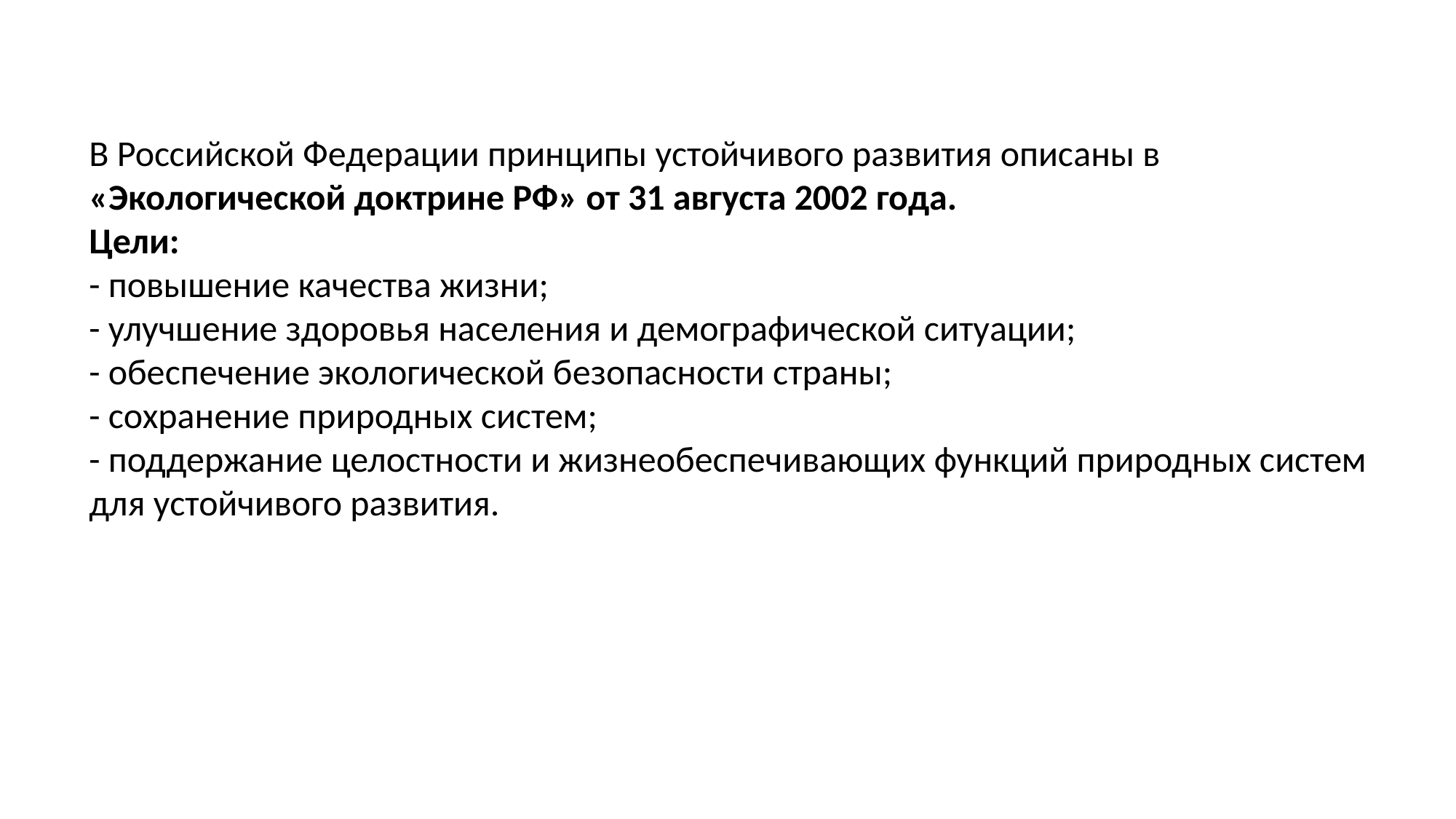

В Российской Федерации принципы устойчивого развития описаны в «Экологической доктрине РФ» от 31 августа 2002 года.
Цели:
- повышение качества жизни;
- улучшение здоровья населения и демографической ситуации;
- обеспечение экологической безопасности страны;
- сохранение природных систем;
- поддержание целостности и жизнеобеспечивающих функций природных систем для устойчивого развития.